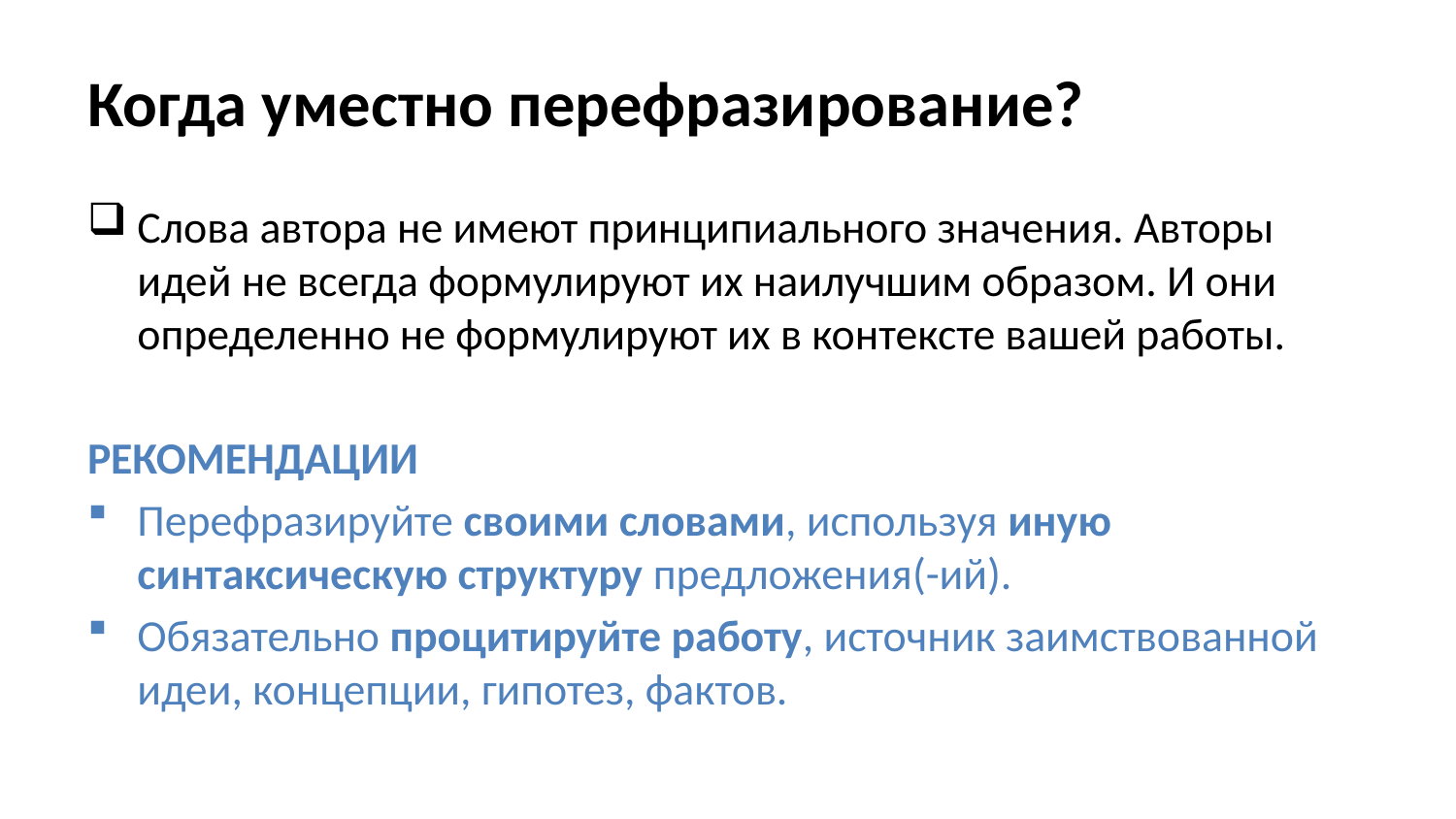

# Когда уместно перефразирование?
Слова автора не имеют принципиального значения. Авторы идей не всегда формулируют их наилучшим образом. И они определенно не формулируют их в контексте вашей работы.

РЕКОМЕНДАЦИИ
Перефразируйте своими словами, используя иную синтаксическую структуру предложения(-ий).
Обязательно процитируйте работу, источник заимствованной идеи, концепции, гипотез, фактов.